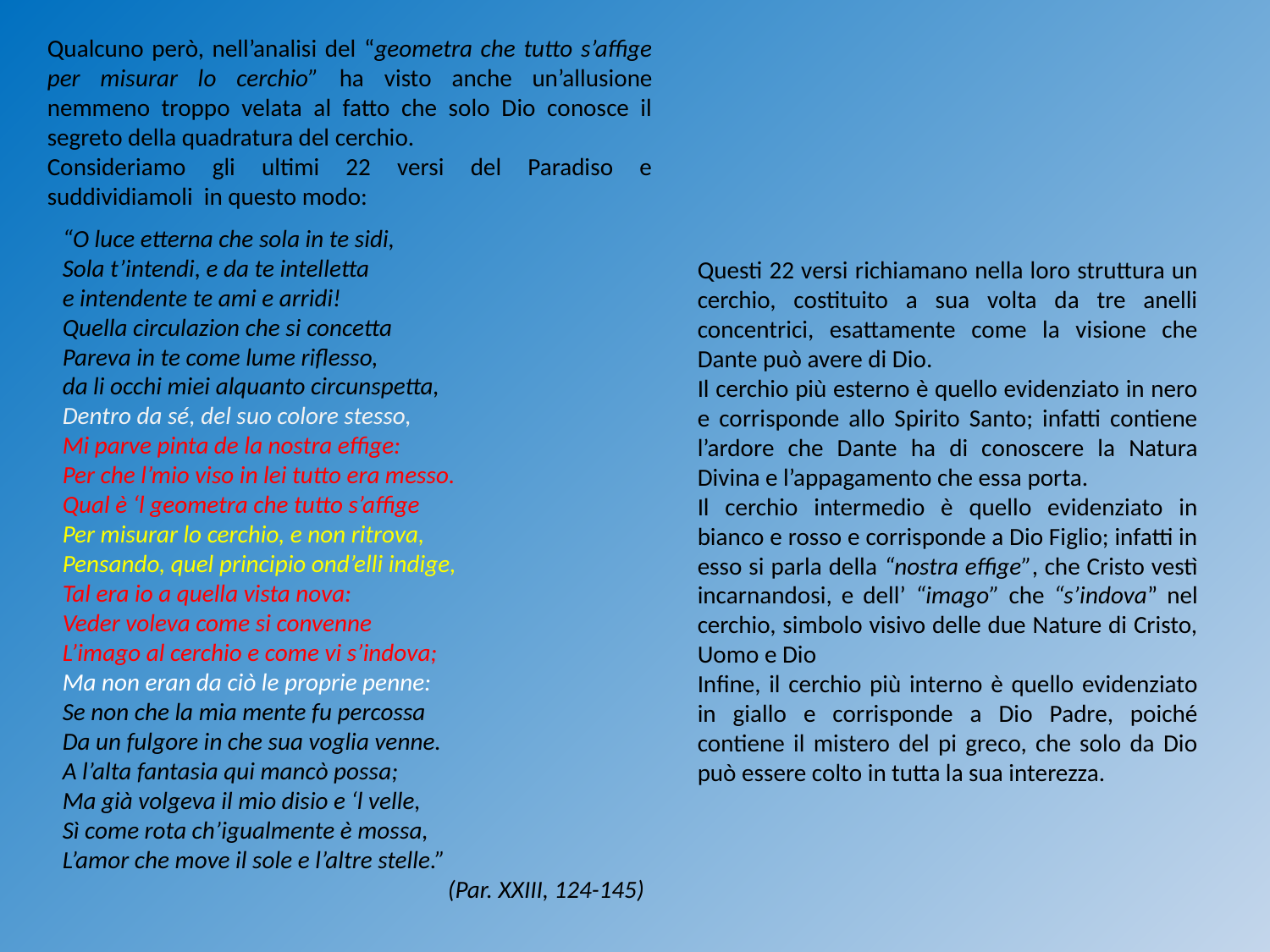

Qualcuno però, nell’analisi del “geometra che tutto s’affige per misurar lo cerchio” ha visto anche un’allusione nemmeno troppo velata al fatto che solo Dio conosce il segreto della quadratura del cerchio.
Consideriamo gli ultimi 22 versi del Paradiso e suddividiamoli  in questo modo:

“O luce etterna che sola in te sidi,
Sola t’intendi, e da te intelletta
e intendente te ami e arridi!
Quella circulazion che si concetta
Pareva in te come lume riflesso,
da li occhi miei alquanto circunspetta,
Dentro da sé, del suo colore stesso,
Mi parve pinta de la nostra effige:
Per che l’mio viso in lei tutto era messo.
Qual è ‘l geometra che tutto s’affige
Per misurar lo cerchio, e non ritrova,
Pensando, quel principio ond’elli indige,
Tal era io a quella vista nova:
Veder voleva come si convenne
L’imago al cerchio e come vi s’indova;
Ma non eran da ciò le proprie penne:
Se non che la mia mente fu percossa
Da un fulgore in che sua voglia venne.
A l’alta fantasia qui mancò possa;
Ma già volgeva il mio disio e ‘l velle,
Sì come rota ch’igualmente è mossa,
L’amor che move il sole e l’altre stelle.”
                                                                      (Par. XXIII, 124-145)
Questi 22 versi richiamano nella loro struttura un cerchio, costituito a sua volta da tre anelli concentrici, esattamente come la visione che Dante può avere di Dio.
Il cerchio più esterno è quello evidenziato in nero e corrisponde allo Spirito Santo; infatti contiene l’ardore che Dante ha di conoscere la Natura Divina e l’appagamento che essa porta.
Il cerchio intermedio è quello evidenziato in bianco e rosso e corrisponde a Dio Figlio; infatti in esso si parla della “nostra effige”, che Cristo vestì incarnandosi, e dell’ “imago” che “s’indova” nel cerchio, simbolo visivo delle due Nature di Cristo, Uomo e Dio
Infine, il cerchio più interno è quello evidenziato in giallo e corrisponde a Dio Padre, poiché contiene il mistero del pi greco, che solo da Dio può essere colto in tutta la sua interezza.